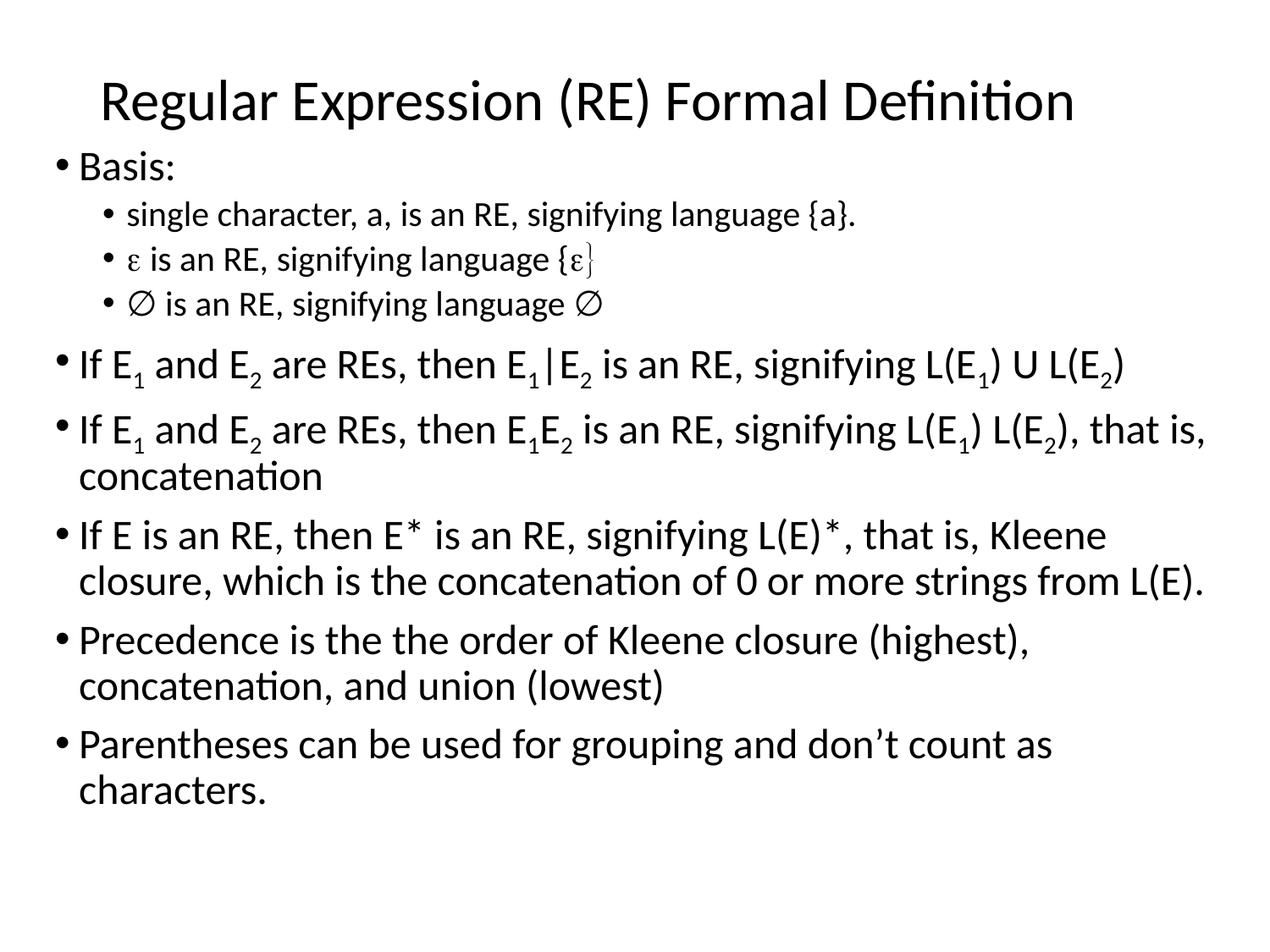

# Regular Expression (RE) Formal Definition
Basis:
single character, a, is an RE, signifying language {a}.
ε is an RE, signifying language {ε}
∅ is an RE, signifying language ∅
If E1 and E2 are REs, then E1|E2 is an RE, signifying L(E1) U L(E2)
If E1 and E2 are REs, then E1E2 is an RE, signifying L(E1) L(E2), that is, concatenation
If E is an RE, then E* is an RE, signifying L(E)*, that is, Kleene closure, which is the concatenation of 0 or more strings from L(E).
Precedence is the the order of Kleene closure (highest), concatenation, and union (lowest)
Parentheses can be used for grouping and don’t count as characters.
2